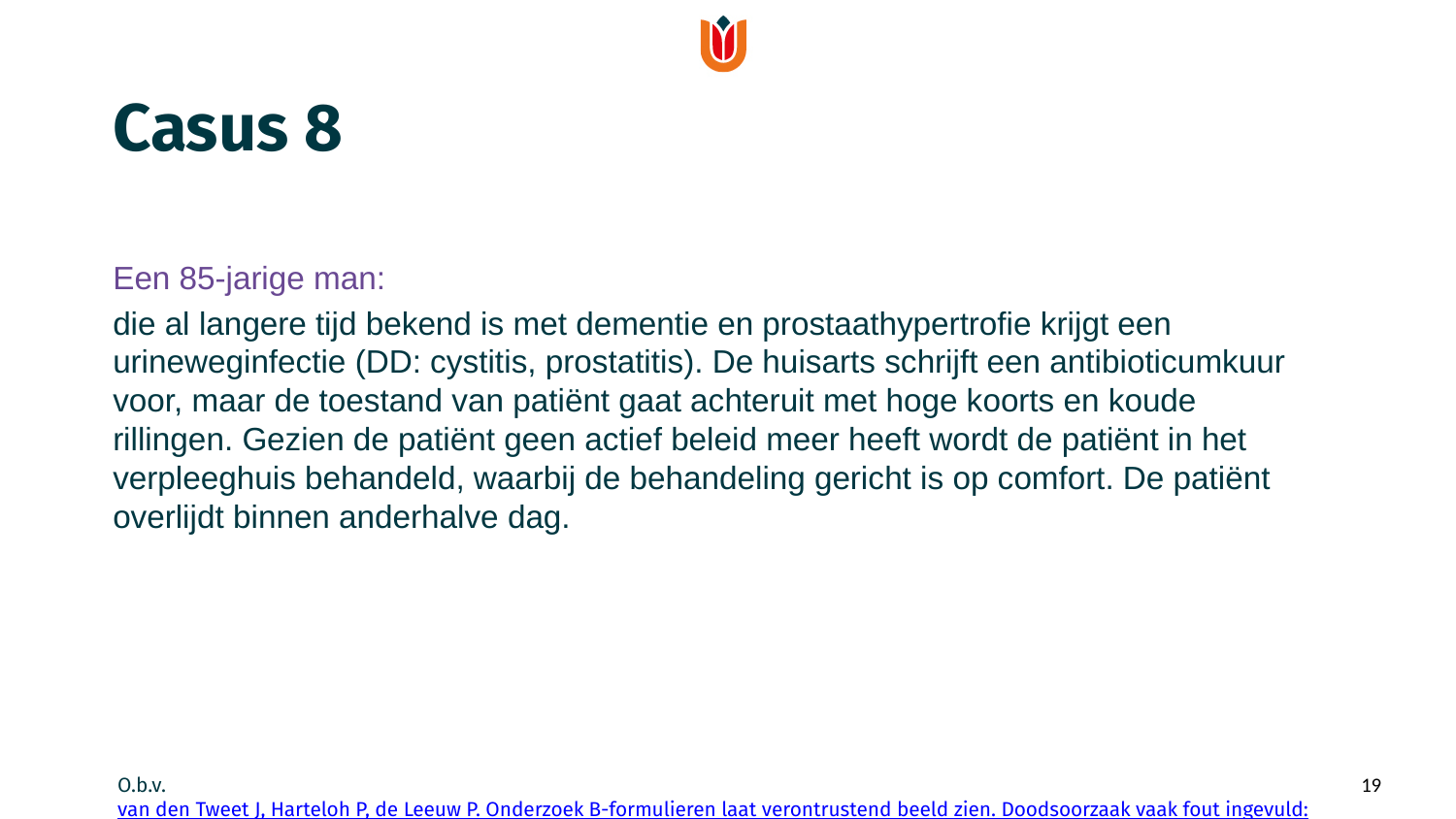

Casus 8
Een 85-jarige man:
die al langere tijd bekend is met dementie en prostaathypertrofie krijgt een urineweginfectie (DD: cystitis, prostatitis). De huisarts schrijft een antibioticumkuur voor, maar de toestand van patiënt gaat achteruit met hoge koorts en koude rillingen. Gezien de patiënt geen actief beleid meer heeft wordt de patiënt in het verpleeghuis behandeld, waarbij de behandeling gericht is op comfort. De patiënt overlijdt binnen anderhalve dag.
O.b.v. van den Tweet J, Harteloh P, de Leeuw P. Onderzoek B-formulieren laat verontrustend beeld zien. Doodsoorzaak vaak fout ingevuld: hoe kan het beter? Medische contact 39 september 2018 (14-18).
19